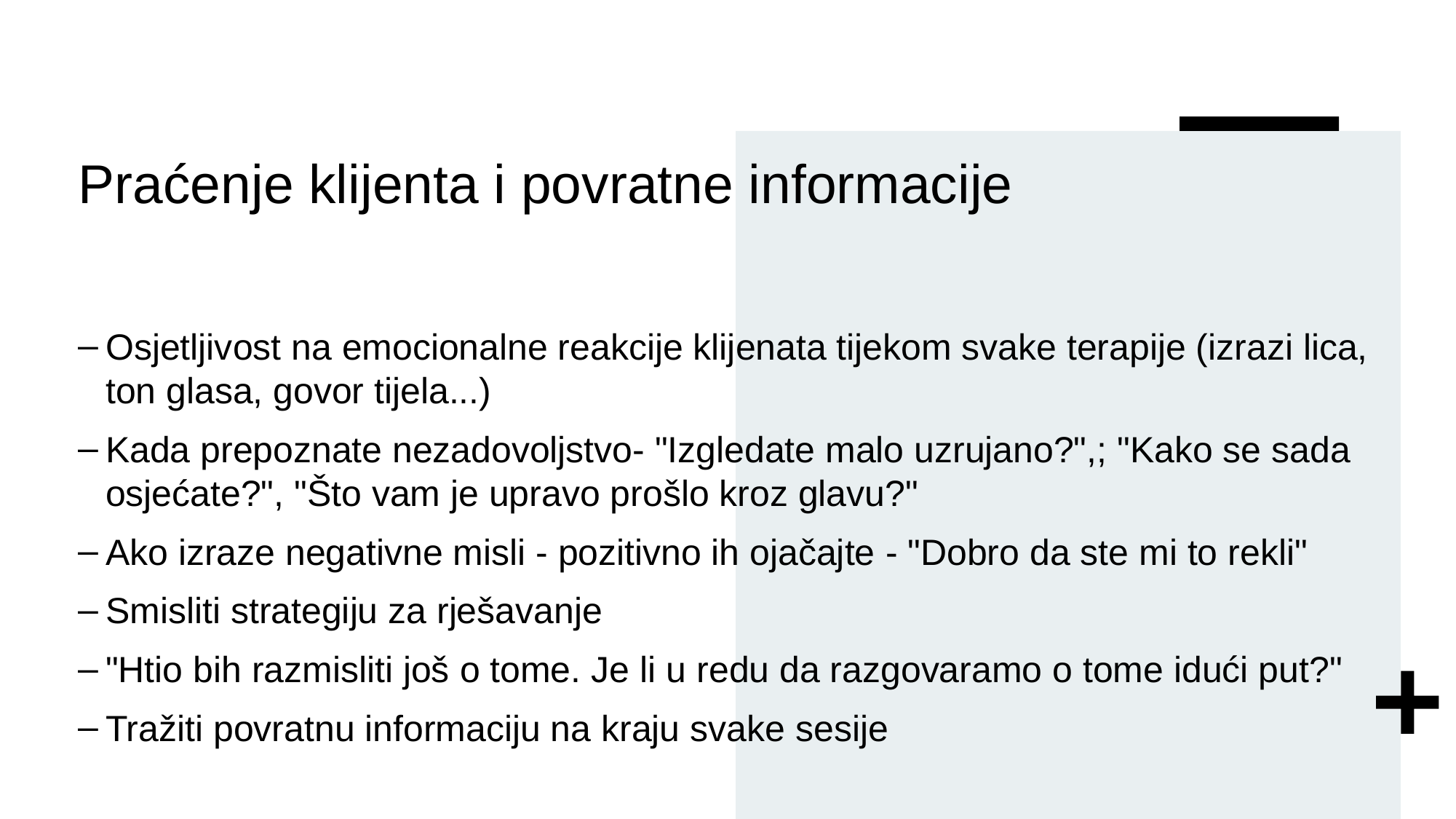

# Praćenje klijenta i povratne informacije
Osjetljivost na emocionalne reakcije klijenata tijekom svake terapije (izrazi lica, ton glasa, govor tijela...)
Kada prepoznate nezadovoljstvo- "Izgledate malo uzrujano?",; "Kako se sada osjećate?", "Što vam je upravo prošlo kroz glavu?"
Ako izraze negativne misli - pozitivno ih ojačajte - "Dobro da ste mi to rekli"
Smisliti strategiju za rješavanje
"Htio bih razmisliti još o tome. Je li u redu da razgovaramo o tome idući put?"
Tražiti povratnu informaciju na kraju svake sesije